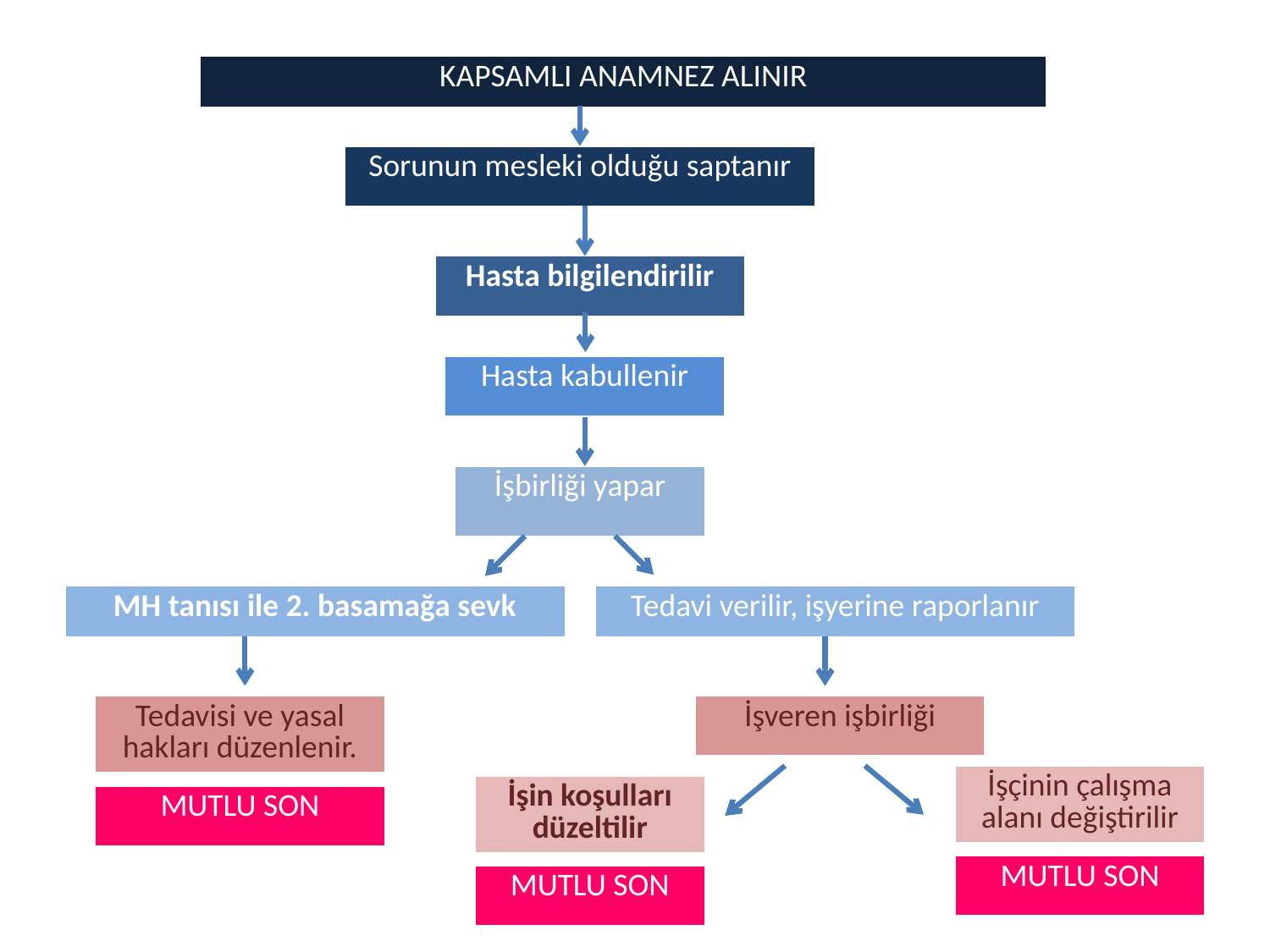

| KAPSAMLI ANAMNEZ ALINIR |
| --- |
| Sorunun mesleki olduğu saptanır |
| --- |
| Hasta bilgilendirilir |
| --- |
| Hasta kabullenir |
| --- |
| İşbirliği yapar |
| --- |
| MH tanısı ile 2. basamağa sevk |
| --- |
| Tedavi verilir, işyerine raporlanır |
| --- |
| Tedavisi ve yasal hakları düzenlenir. |
| --- |
| İşveren işbirliği |
| --- |
| İşçinin çalışma alanı değiştirilir |
| --- |
| İşin koşulları düzeltilir |
| --- |
| MUTLU SON |
| --- |
| MUTLU SON |
| --- |
| MUTLU SON |
| --- |